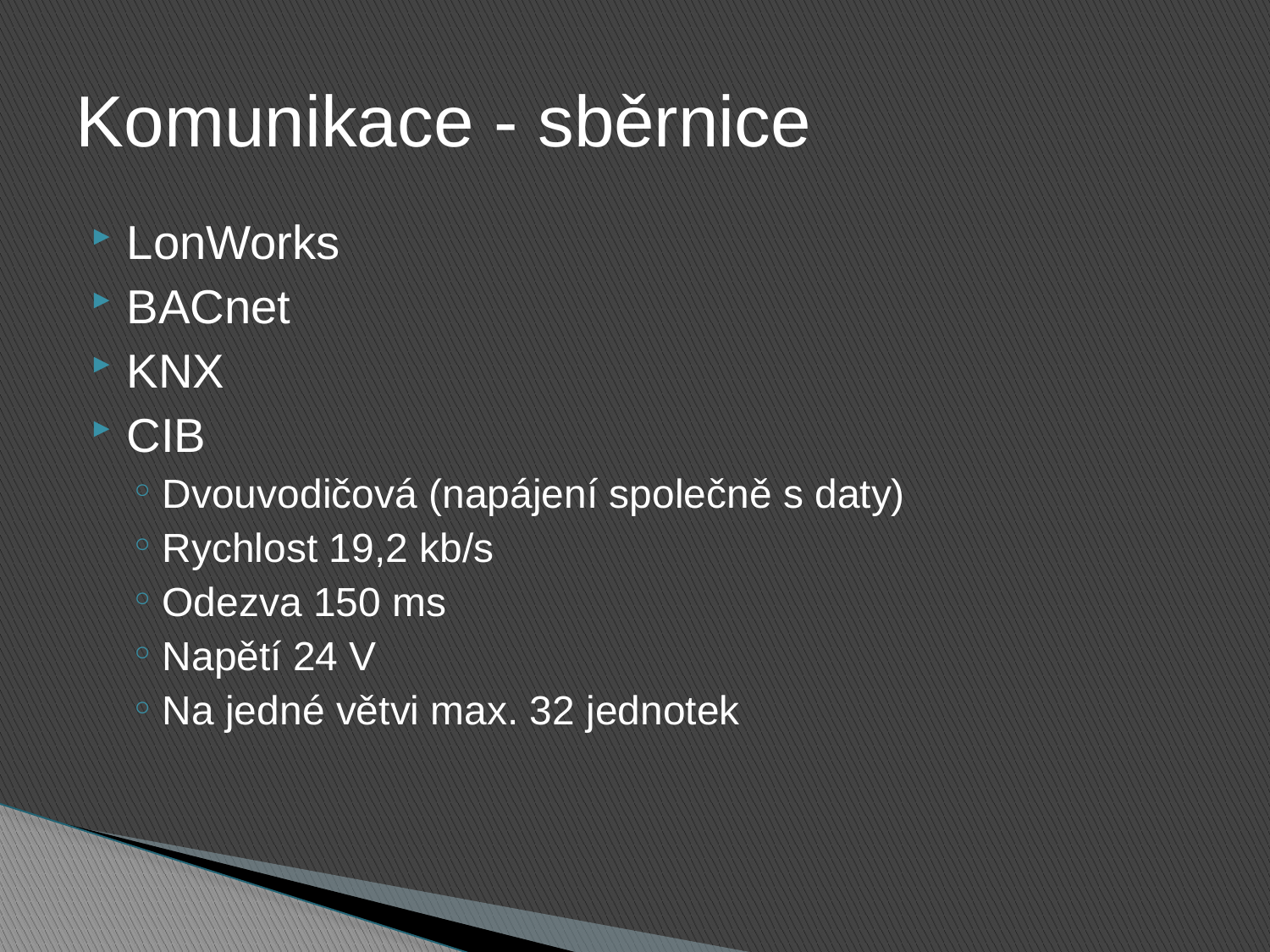

# Komunikace - sběrnice
LonWorks
BACnet
KNX
CIB
Dvouvodičová (napájení společně s daty)
Rychlost 19,2 kb/s
Odezva 150 ms
Napětí 24 V
Na jedné větvi max. 32 jednotek